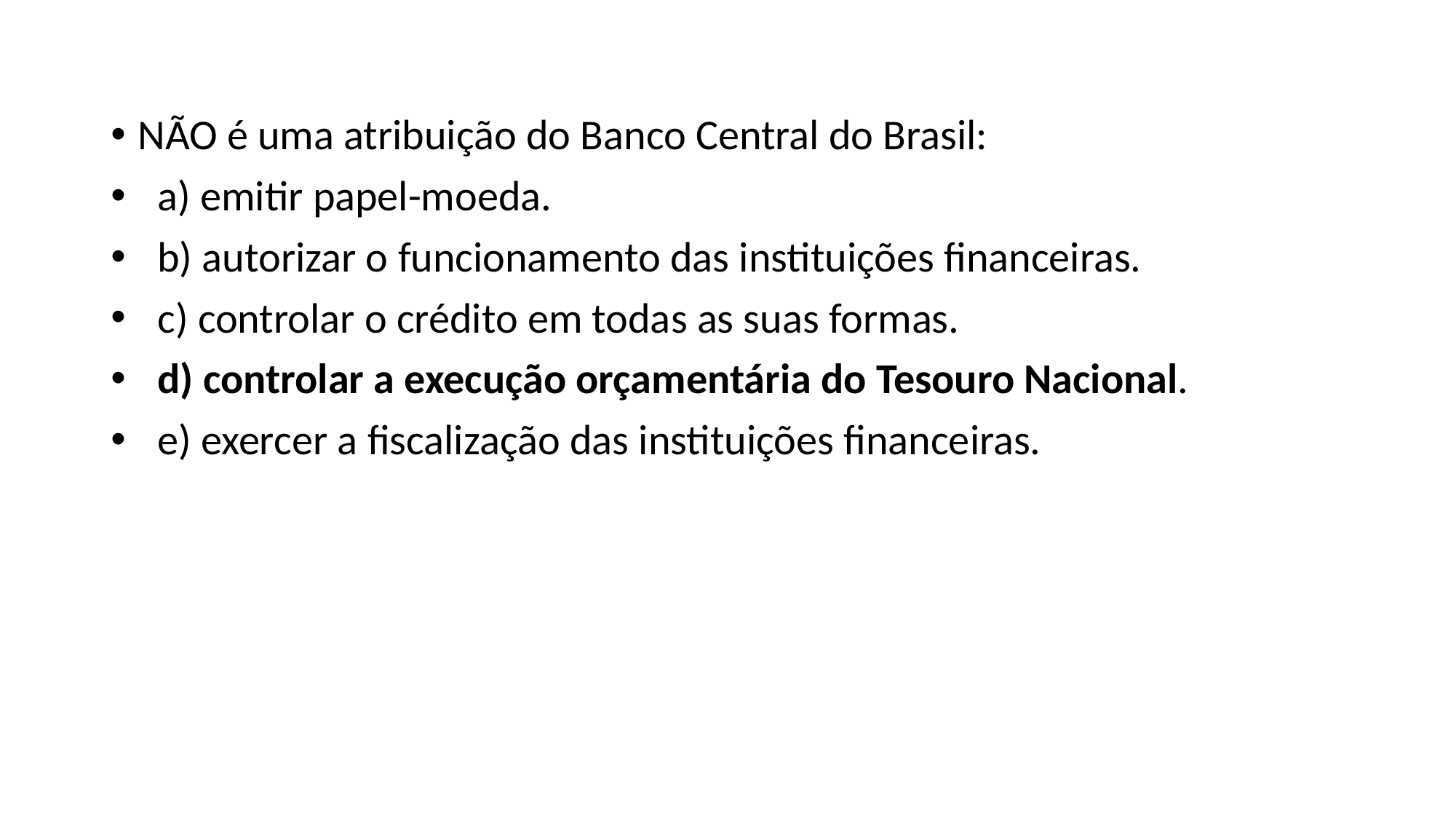

NÃO é uma atribuição do Banco Central do Brasil:
  a) emitir papel-moeda.
  b) autorizar o funcionamento das instituições financeiras.
  c) controlar o crédito em todas as suas formas.
  d) controlar a execução orçamentária do Tesouro Nacional.
  e) exercer a fiscalização das instituições financeiras.